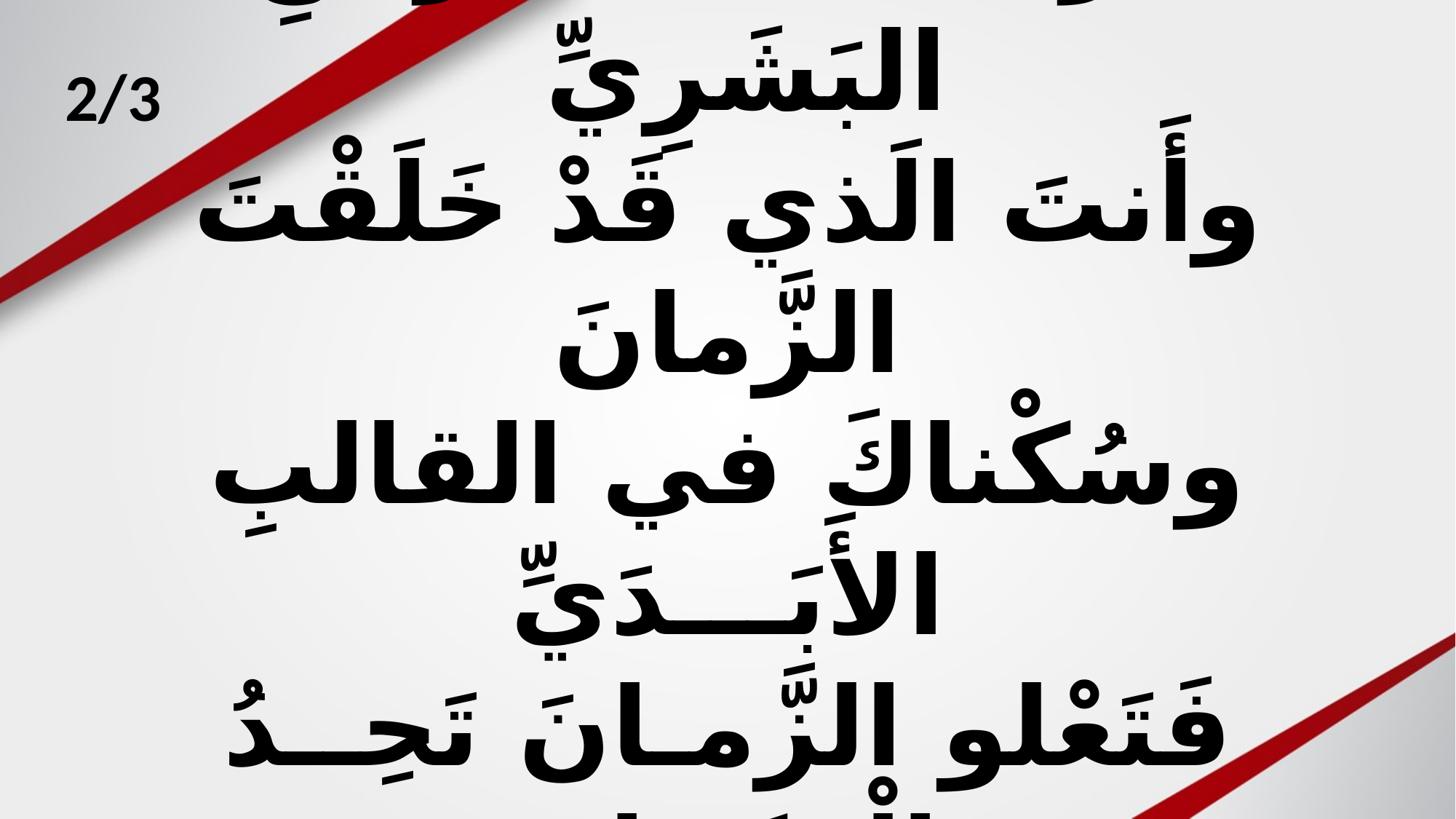

2/3
# عَرَجْتَ عَلى الزَّمَنِ البَشَرِيِّ وأَنتَ الَذي قَدْ خَلَقْتَ الزَّمانَ وسُكْناكَ في القالبِ الأَبَـــدَيِّ فَتَعْلو الزَّمـانَ تَحِــدُ الْمَكــانَ